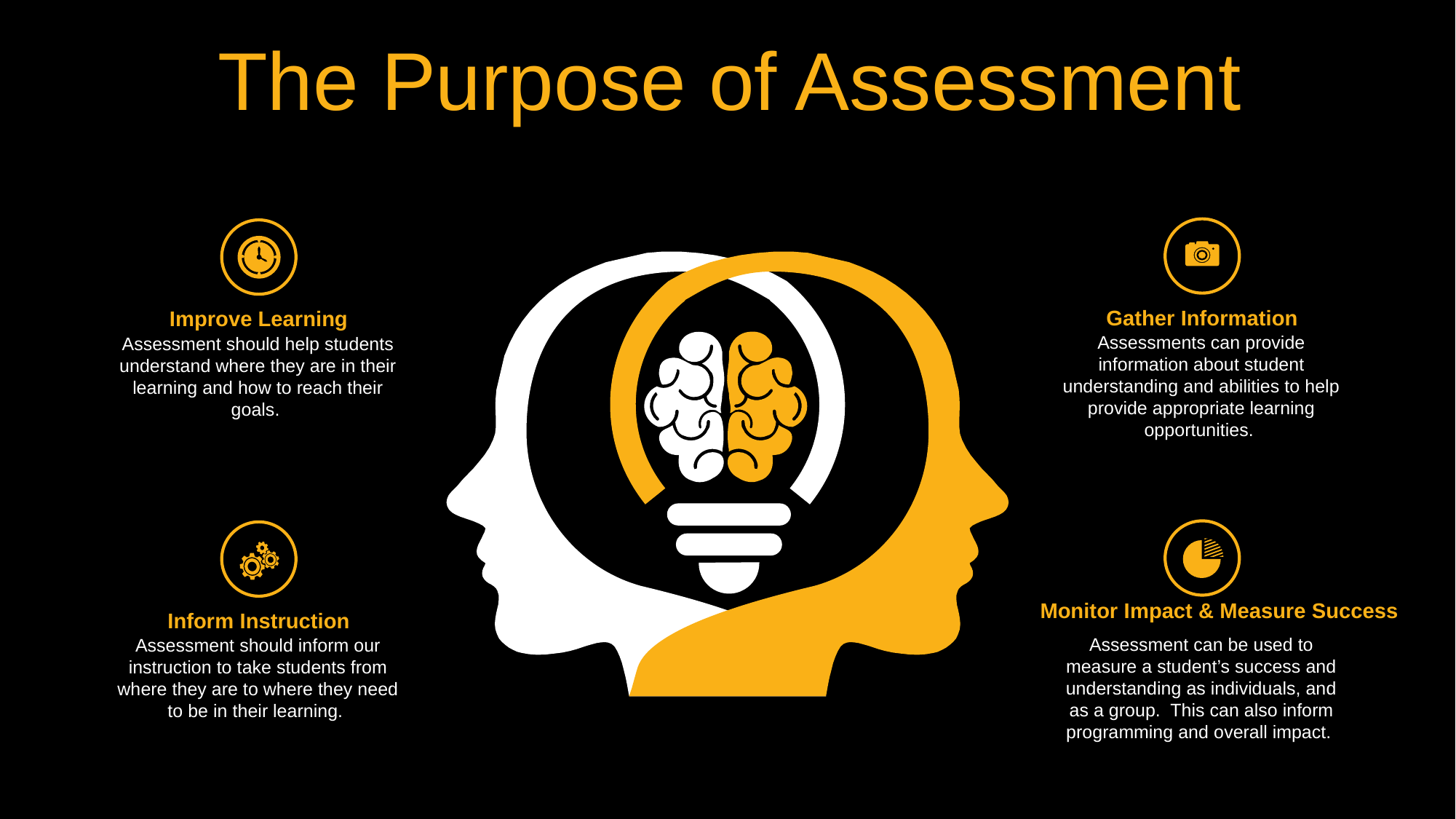

The Purpose of Assessment

Gather Information
Assessments can provide information about student understanding and abilities to help provide appropriate learning opportunities.
Improve Learning
Assessment should help students understand where they are in their learning and how to reach their goals.

Monitor Impact & Measure Success
Assessment can be used to measure a student’s success and understanding as individuals, and as a group.  This can also inform programming and overall impact.
Inform Instruction
Assessment should inform our instruction to take students from where they are to where they need to be in their learning.